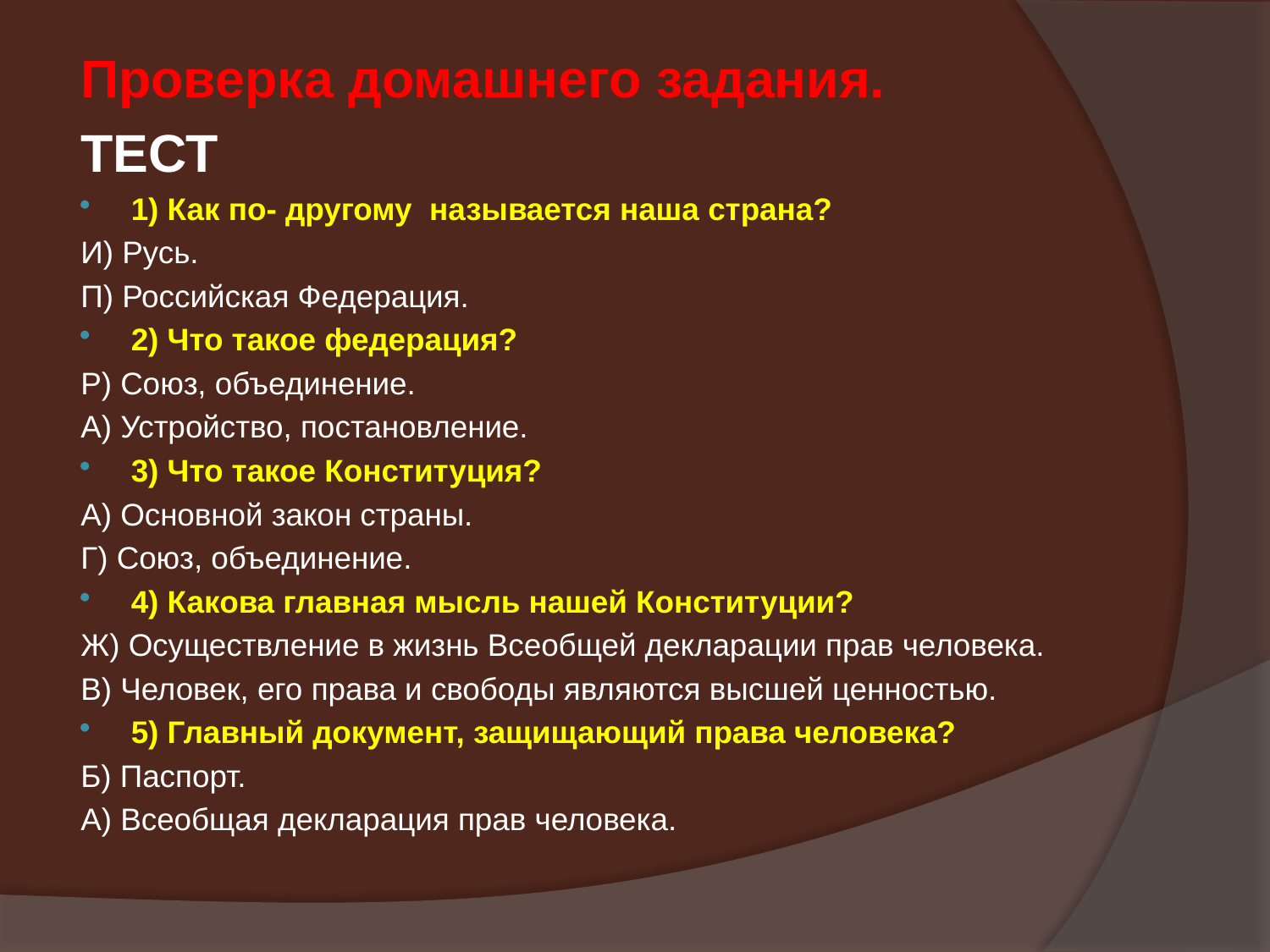

# Проверка домашнего задания.
ТЕСТ
1) Как по- другому  называется наша страна?
И) Русь.
П) Российская Федерация.
2) Что такое федерация?
Р) Союз, объединение.
А) Устройство, постановление.
3) Что такое Конституция?
А) Основной закон страны.
Г) Союз, объединение.
4) Какова главная мысль нашей Конституции?
Ж) Осуществление в жизнь Всеобщей декларации прав человека.
В) Человек, его права и свободы являются высшей ценностью.
5) Главный документ, защищающий права человека?
Б) Паспорт.
А) Всеобщая декларация прав человека.